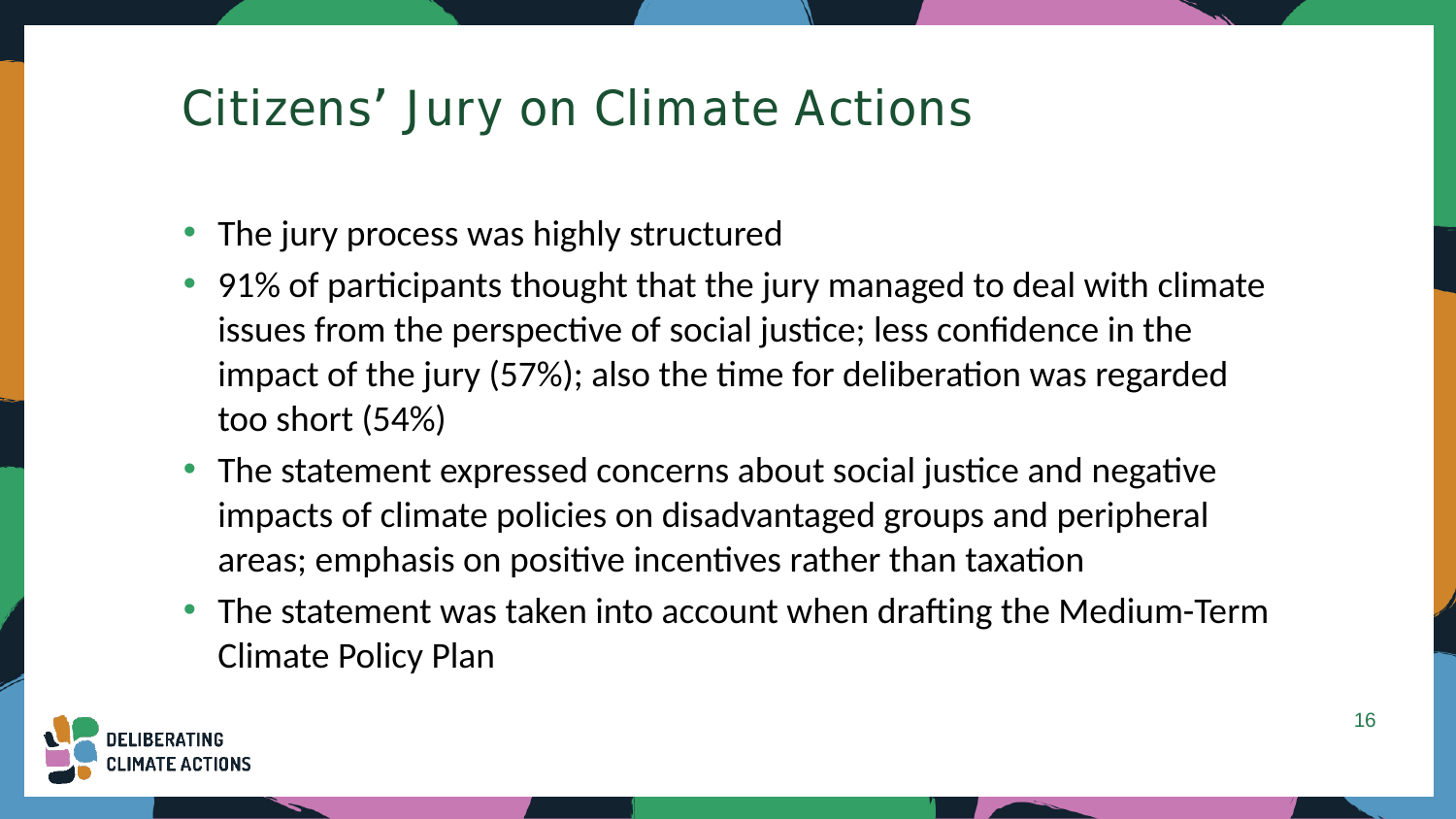

# Citizens’ Jury on Climate Actions
The jury process was highly structured
91% of participants thought that the jury managed to deal with climate issues from the perspective of social justice; less confidence in the impact of the jury (57%); also the time for deliberation was regarded too short (54%)
The statement expressed concerns about social justice and negative impacts of climate policies on disadvantaged groups and peripheral areas; emphasis on positive incentives rather than taxation
The statement was taken into account when drafting the Medium-Term Climate Policy Plan

16